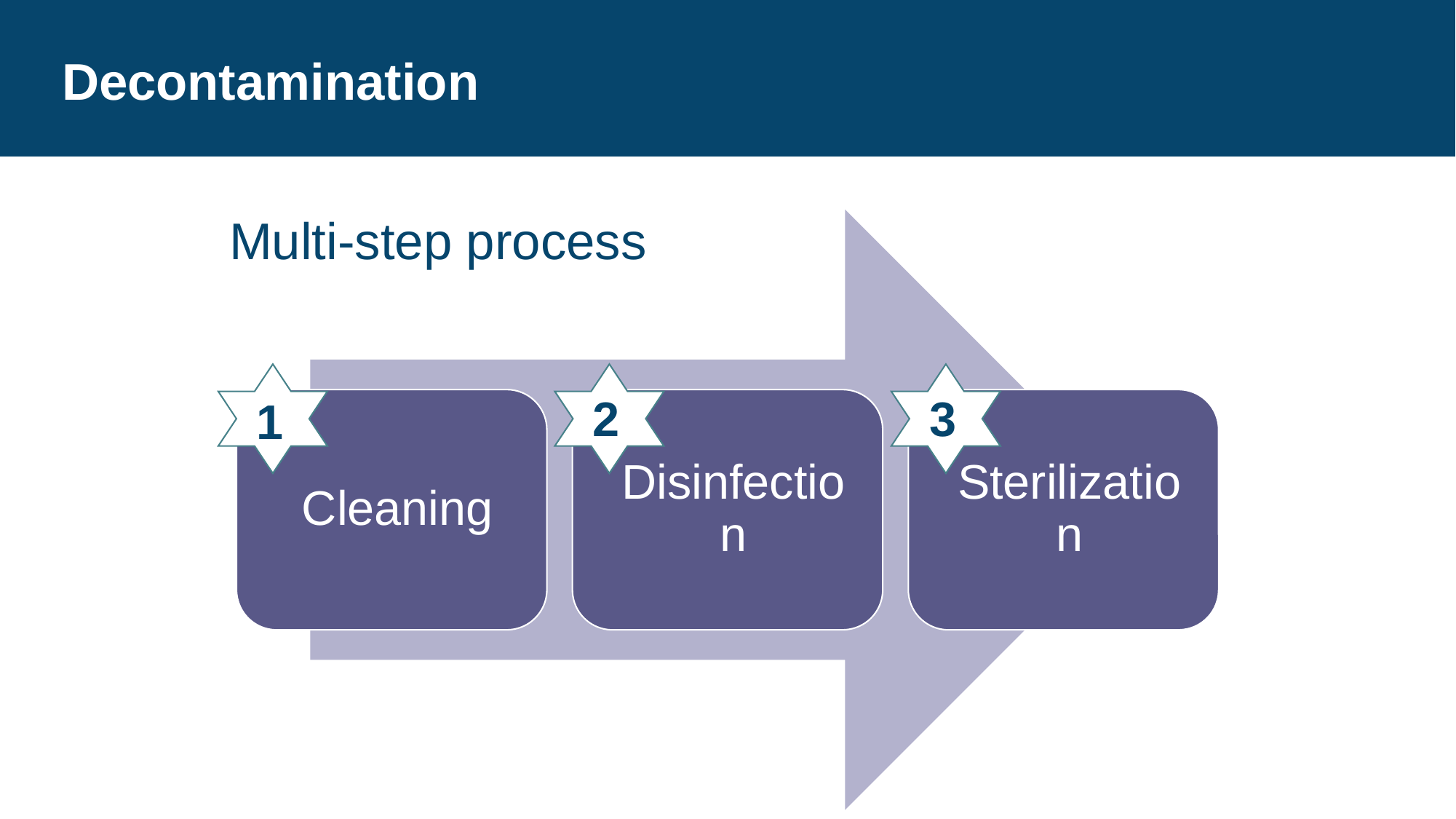

# Decontamination
Cleaning
Disinfection
Sterilization
Multi-step process

3

1

2